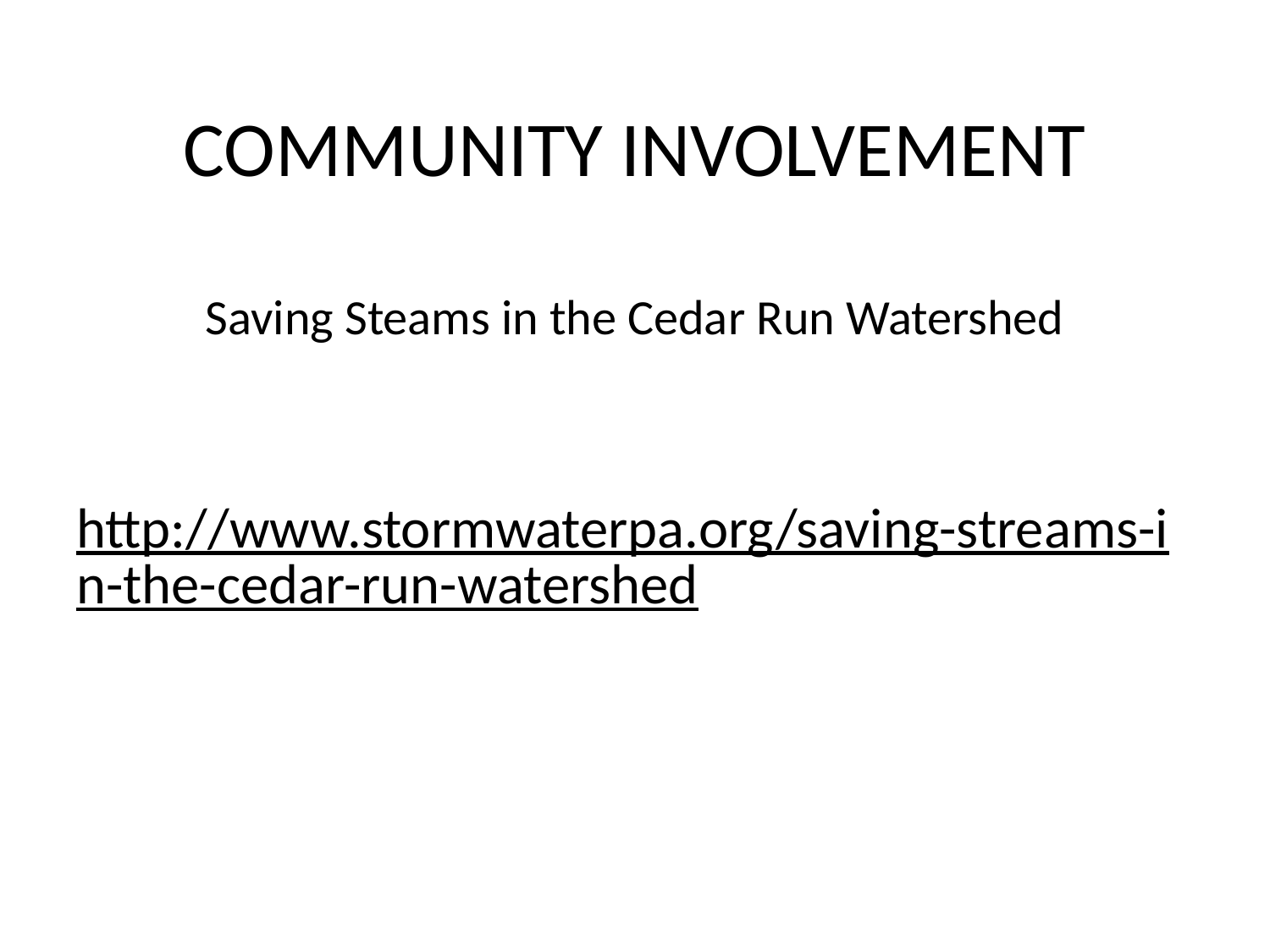

# COMMUNITY INVOLVEMENT Saving Steams in the Cedar Run Watershed

http://www.stormwaterpa.org/saving-streams-in-the-cedar-run-watershed